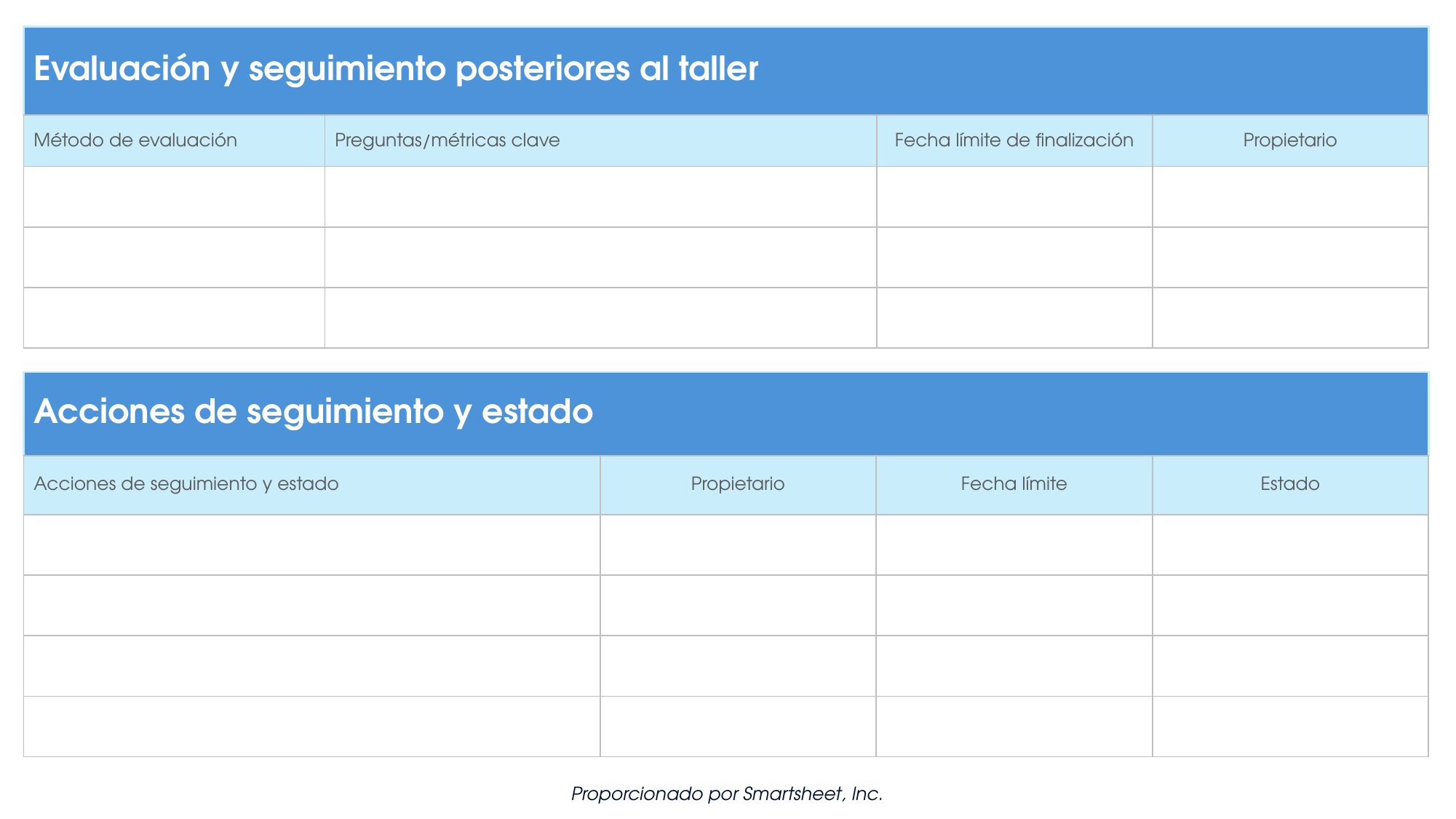

| Evaluación y seguimiento posteriores al taller |  |  |  |
| --- | --- | --- | --- |
| Método de evaluación | Preguntas/métricas clave | Fecha límite de finalización | Propietario |
|  |  |  |  |
|  |  |  |  |
|  |  |  |  |
| Acciones de seguimiento y estado |  |  |  |
| --- | --- | --- | --- |
| Acciones de seguimiento y estado | Propietario | Fecha límite | Estado |
|  |  |  |  |
|  |  |  |  |
|  |  |  |  |
|  |  |  |  |
Proporcionado por Smartsheet, Inc.